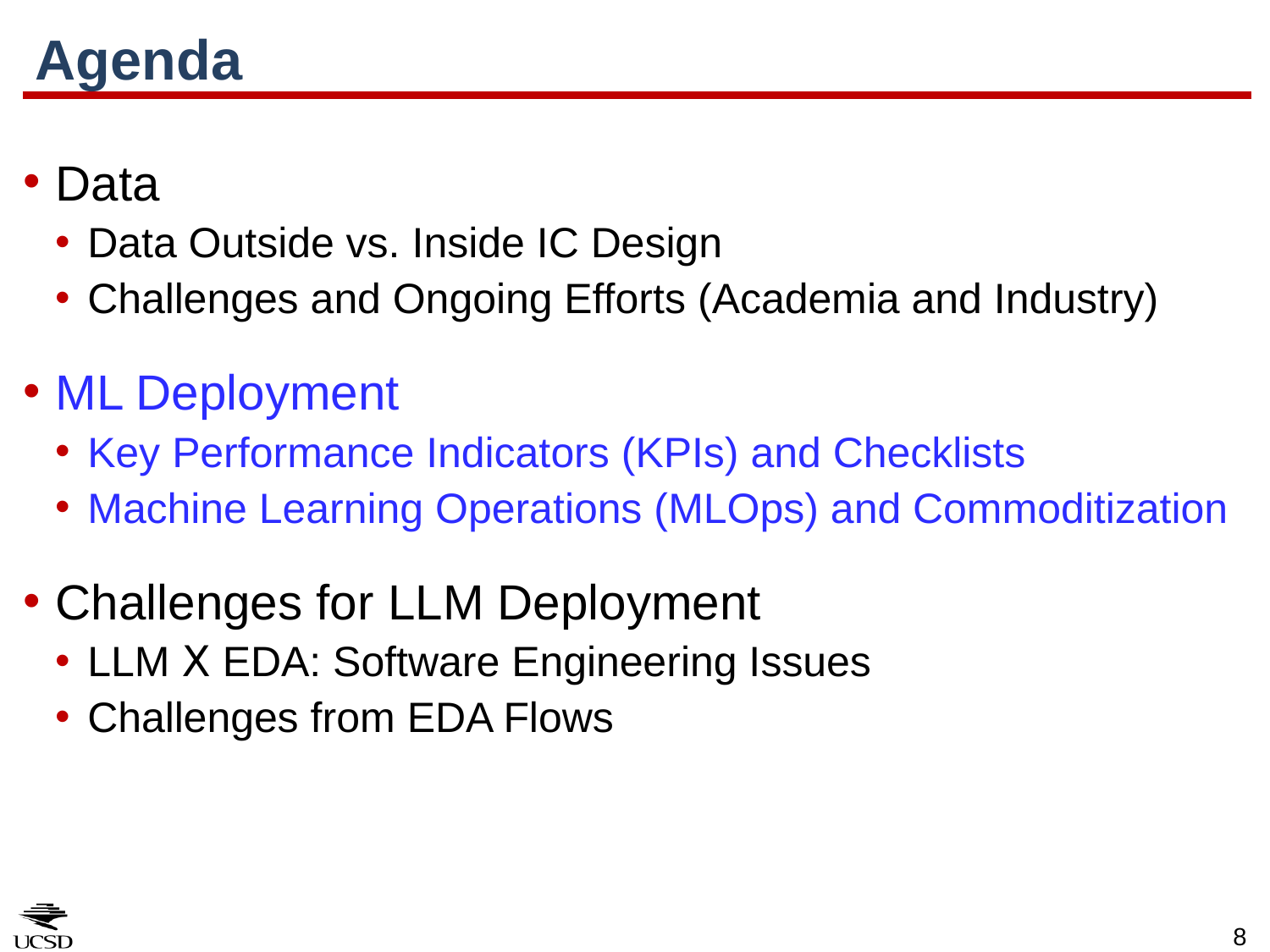

# Agenda
Data
Data Outside vs. Inside IC Design
Challenges and Ongoing Efforts (Academia and Industry)

ML Deployment
Key Performance Indicators (KPIs) and Checklists
Machine Learning Operations (MLOps) and Commoditization

Challenges for LLM Deployment
LLM ꓫ EDA: Software Engineering Issues
Challenges from EDA Flows